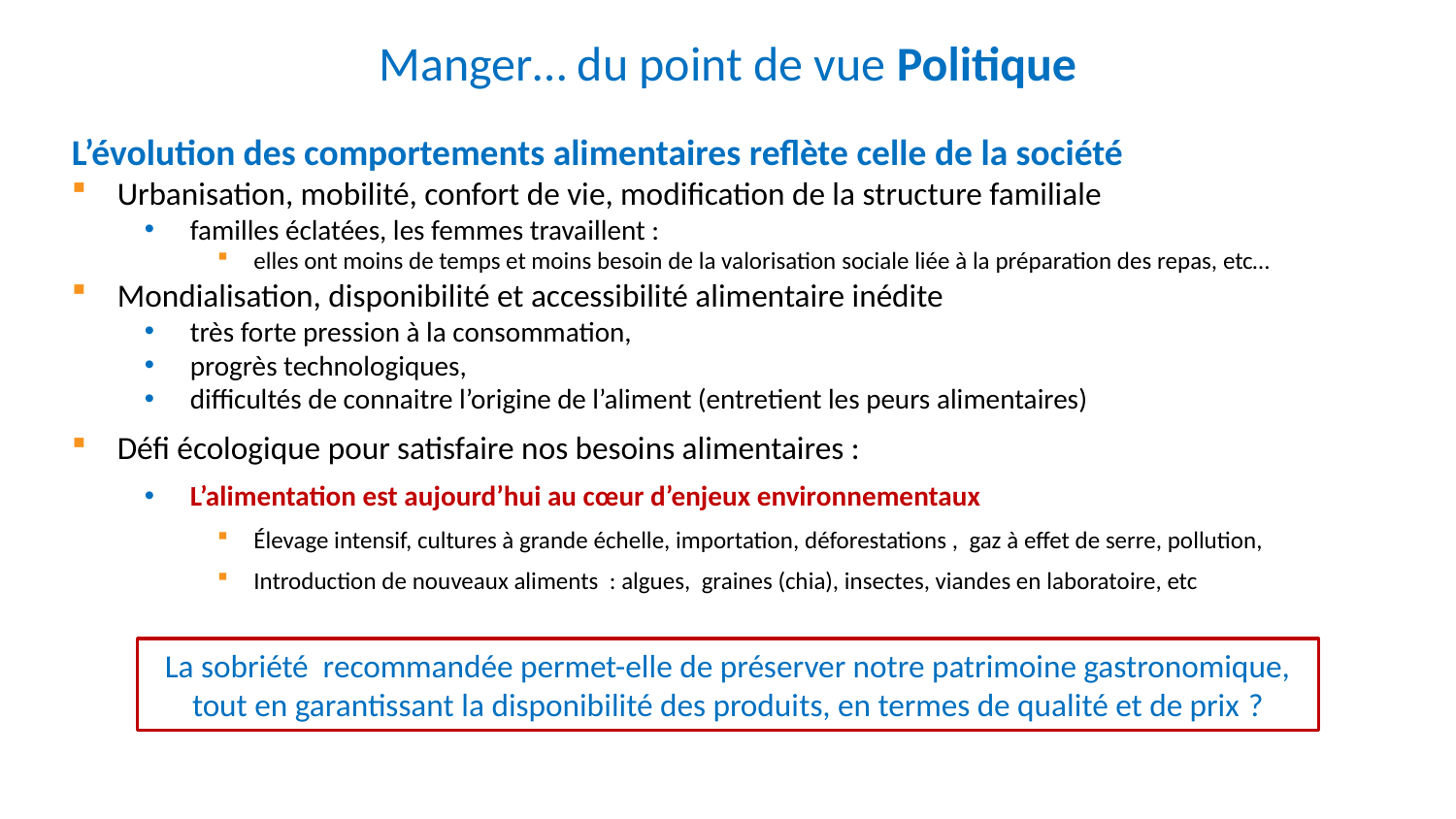

# Manger… du point de vue Politique
L’évolution des comportements alimentaires reflète celle de la société
Urbanisation, mobilité, confort de vie, modification de la structure familiale
familles éclatées, les femmes travaillent :
elles ont moins de temps et moins besoin de la valorisation sociale liée à la préparation des repas, etc…
Mondialisation, disponibilité et accessibilité alimentaire inédite
très forte pression à la consommation,
progrès technologiques,
difficultés de connaitre l’origine de l’aliment (entretient les peurs alimentaires)
Défi écologique pour satisfaire nos besoins alimentaires :
L’alimentation est aujourd’hui au cœur d’enjeux environnementaux
Élevage intensif, cultures à grande échelle, importation, déforestations ,  gaz à effet de serre, pollution,
Introduction de nouveaux aliments  : algues,  graines (chia), insectes, viandes en laboratoire, etc
La sobriété  recommandée permet-elle de préserver notre patrimoine gastronomique, tout en garantissant la disponibilité des produits, en termes de qualité et de prix ?